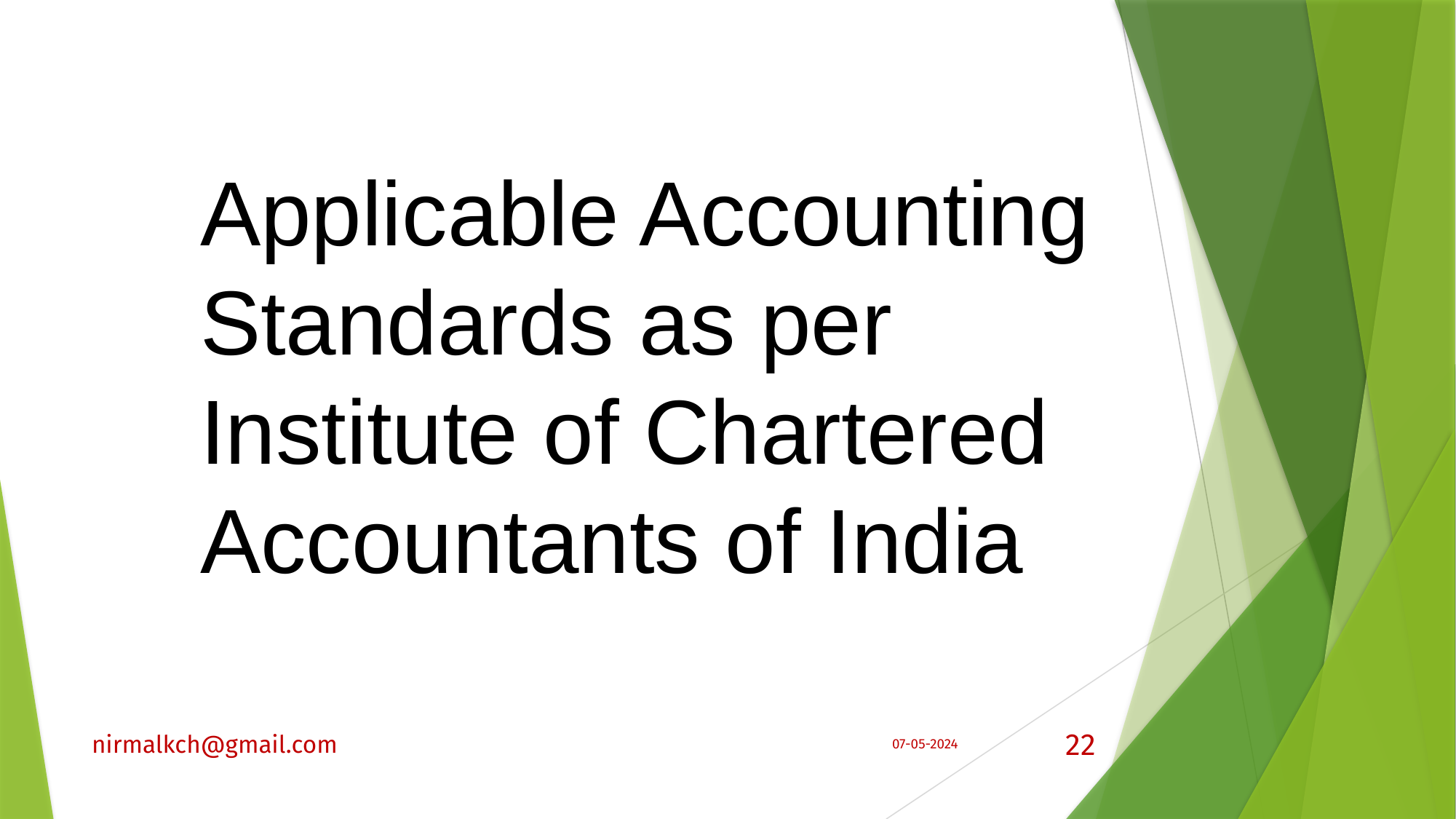

Applicable Accounting Standards as per Institute of Chartered Accountants of India
nirmalkch@gmail.com
07-05-2024
22